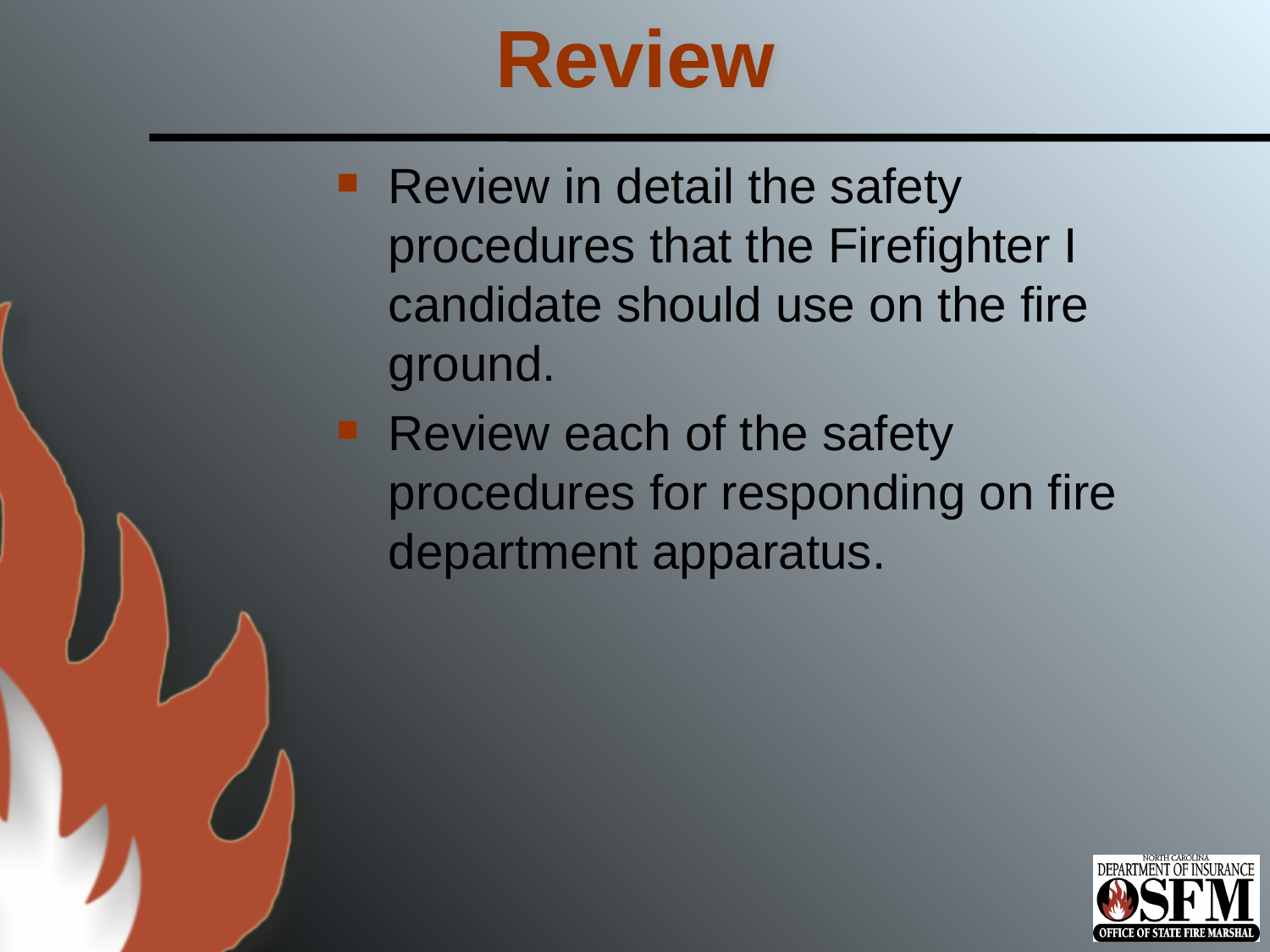

# Review
Review in detail the safety procedures that the Firefighter I candidate should use on the fire ground.
Review each of the safety procedures for responding on fire department apparatus.